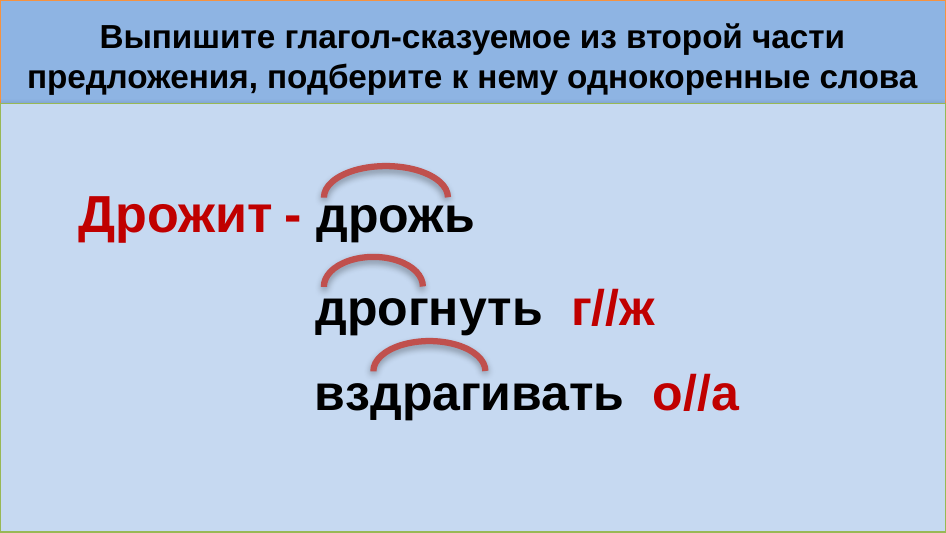

# Выпишите глагол-сказуемое из второй части предложения, подберите к нему однокоренные слова

      Дрожит - дрожь

 дрогнуть  г//ж

вздрагивать  о//а